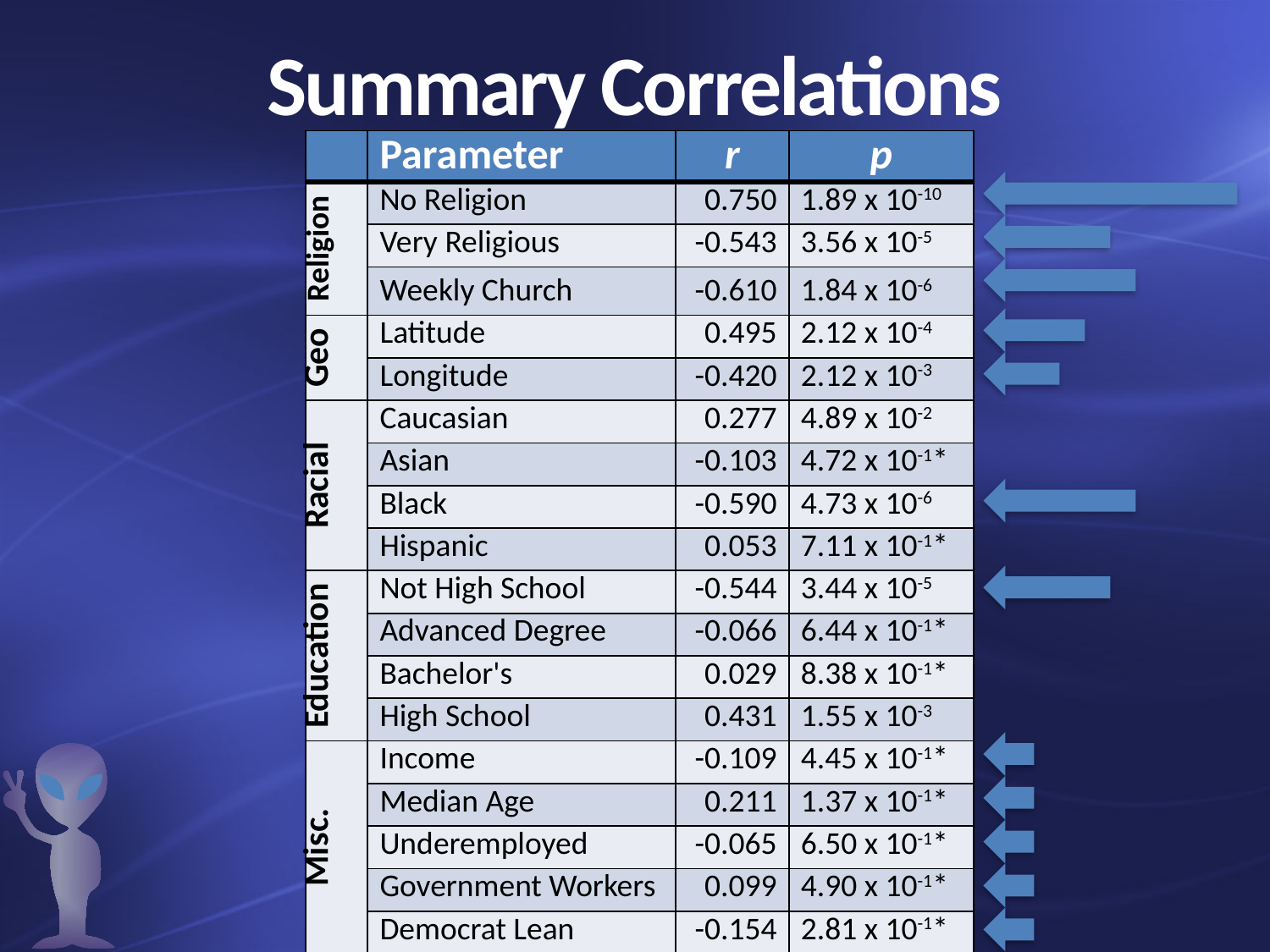

# Summary Correlations
|  | Parameter | r | p |
| --- | --- | --- | --- |
| Religion | No Religion | 0.750 | 1.89 x 10-10 |
|  | Very Religious | -0.543 | 3.56 x 10-5 |
|  | Weekly Church | -0.610 | 1.84 x 10-6 |
| Geo | Latitude | 0.495 | 2.12 x 10-4 |
|  | Longitude | -0.420 | 2.12 x 10-3 |
| Racial | Caucasian | 0.277 | 4.89 x 10-2 |
|  | Asian | -0.103 | 4.72 x 10-1\* |
|  | Black | -0.590 | 4.73 x 10-6 |
|  | Hispanic | 0.053 | 7.11 x 10-1\* |
| Education | Not High School | -0.544 | 3.44 x 10-5 |
|  | Advanced Degree | -0.066 | 6.44 x 10-1\* |
|  | Bachelor's | 0.029 | 8.38 x 10-1\* |
|  | High School | 0.431 | 1.55 x 10-3 |
| Misc. | Income | -0.109 | 4.45 x 10-1\* |
|  | Median Age | 0.211 | 1.37 x 10-1\* |
|  | Underemployed | -0.065 | 6.50 x 10-1\* |
|  | Government Workers | 0.099 | 4.90 x 10-1\* |
|  | Democrat Lean | -0.154 | 2.81 x 10-1\* |